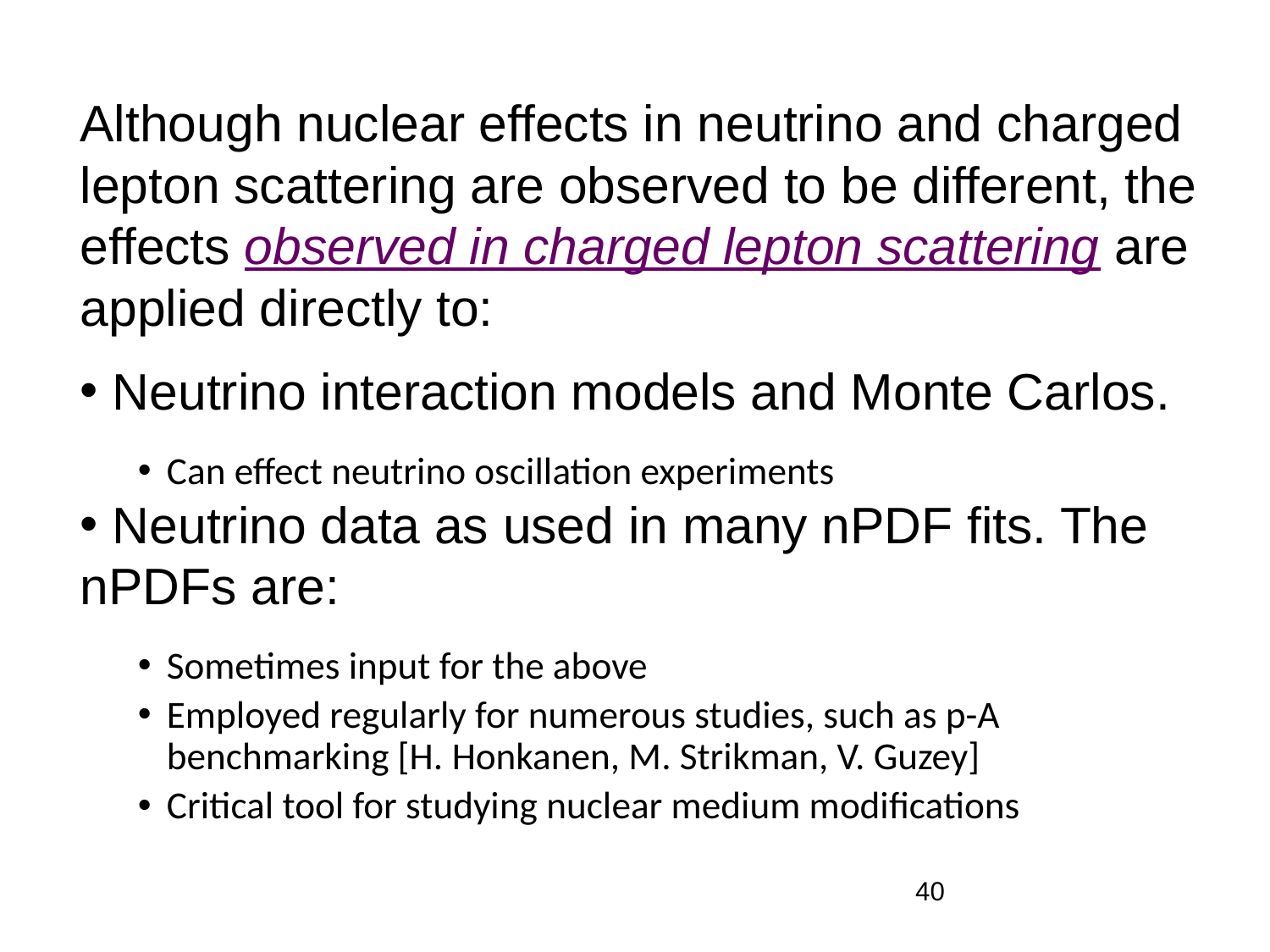

Although nuclear effects in neutrino and charged lepton scattering are observed to be different, the effects observed in charged lepton scattering are applied directly to:
 Neutrino interaction models and Monte Carlos.
Can effect neutrino oscillation experiments
 Neutrino data as used in many nPDF fits. The nPDFs are:
Sometimes input for the above
Employed regularly for numerous studies, such as p-A benchmarking [H. Honkanen, M. Strikman, V. Guzey]
Critical tool for studying nuclear medium modifications

40